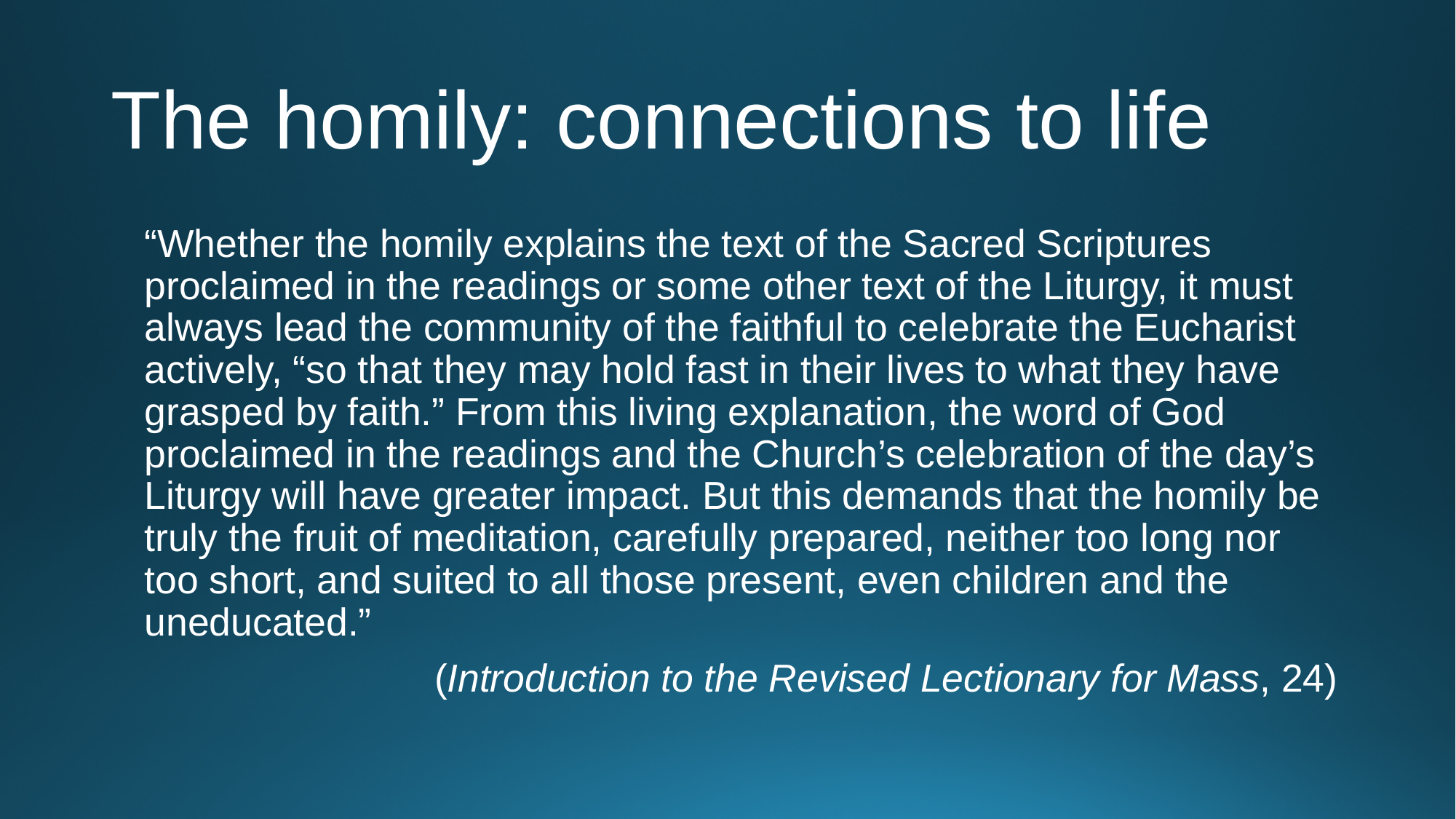

# The homily: connections to life
“Whether the homily explains the text of the Sacred Scriptures proclaimed in the readings or some other text of the Liturgy, it must always lead the community of the faithful to celebrate the Eucharist actively, “so that they may hold fast in their lives to what they have grasped by faith.” From this living explanation, the word of God proclaimed in the readings and the Church’s celebration of the day’s Liturgy will have greater impact. But this demands that the homily be truly the fruit of meditation, carefully prepared, neither too long nor too short, and suited to all those present, even children and the uneducated.”
                           (Introduction to the Revised Lectionary for Mass, 24)